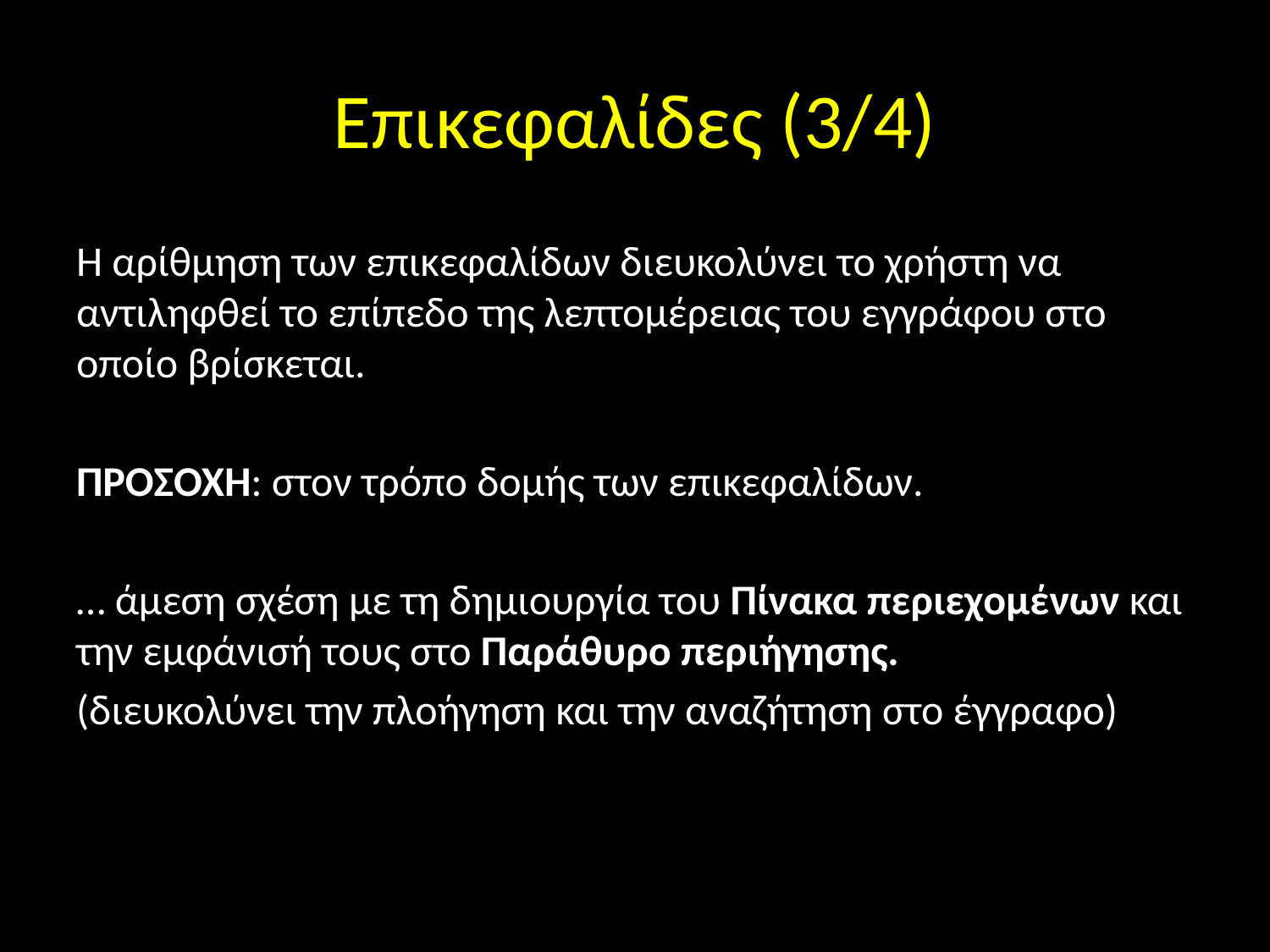

# Επικεφαλίδες (3/4)
Η αρίθμηση των επικεφαλίδων διευκολύνει το χρήστη να αντιληφθεί το επίπεδο της λεπτομέρειας του εγγράφου στο οποίο βρίσκεται.

ΠΡΟΣΟΧΗ: στον τρόπο δομής των επικεφαλίδων.

… άμεση σχέση με τη δημιουργία του Πίνακα περιεχομένων και την εμφάνισή τους στο Παράθυρο περιήγησης.
(διευκολύνει την πλοήγηση και την αναζήτηση στο έγγραφο)